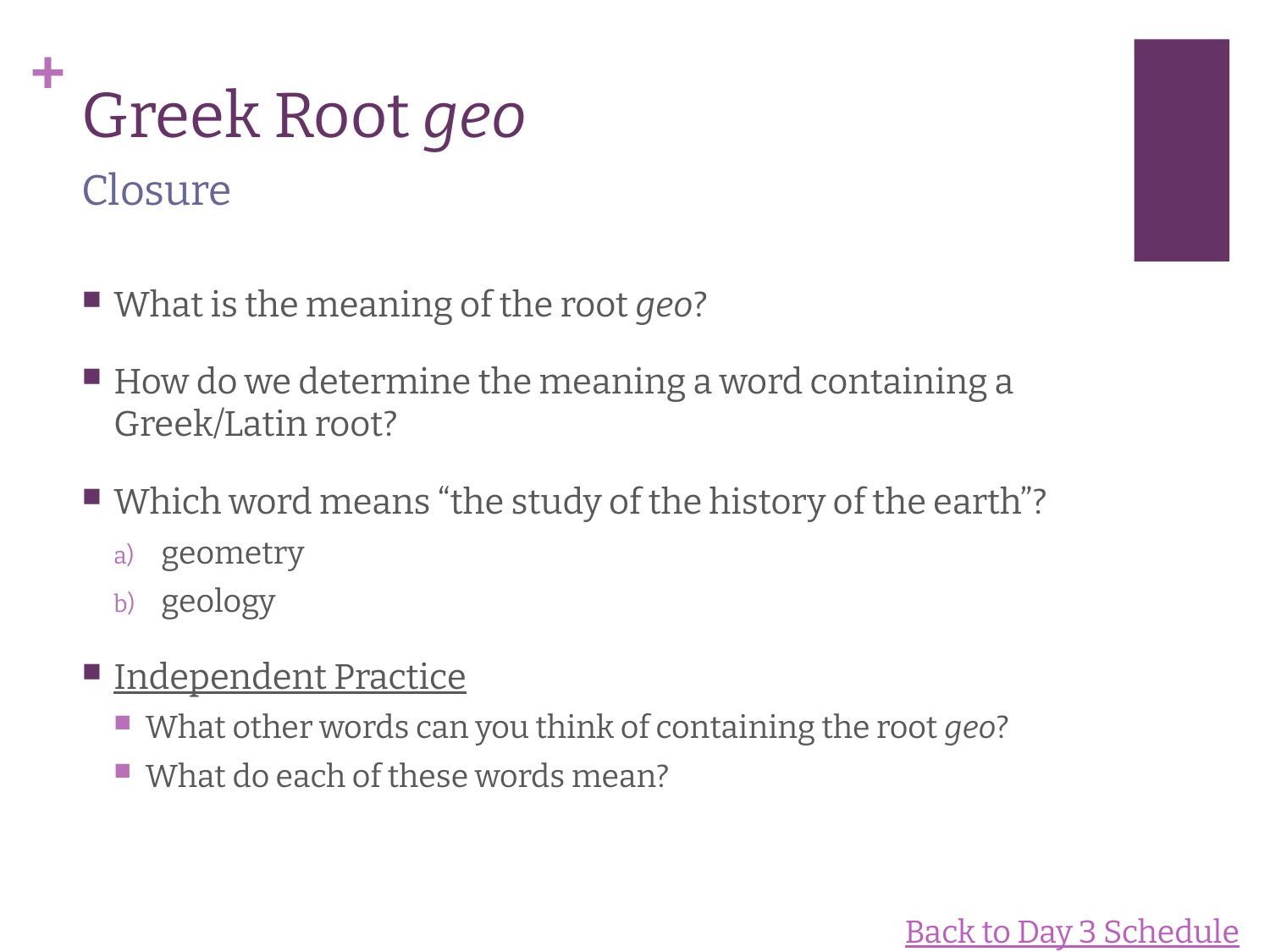

# Greek Root geo
Closure
What is the meaning of the root geo?
How do we determine the meaning a word containing a Greek/Latin root?
Which word means “the study of the history of the earth”?
geometry
geology
Independent Practice
What other words can you think of containing the root geo?
What do each of these words mean?
Back to Day 3 Schedule